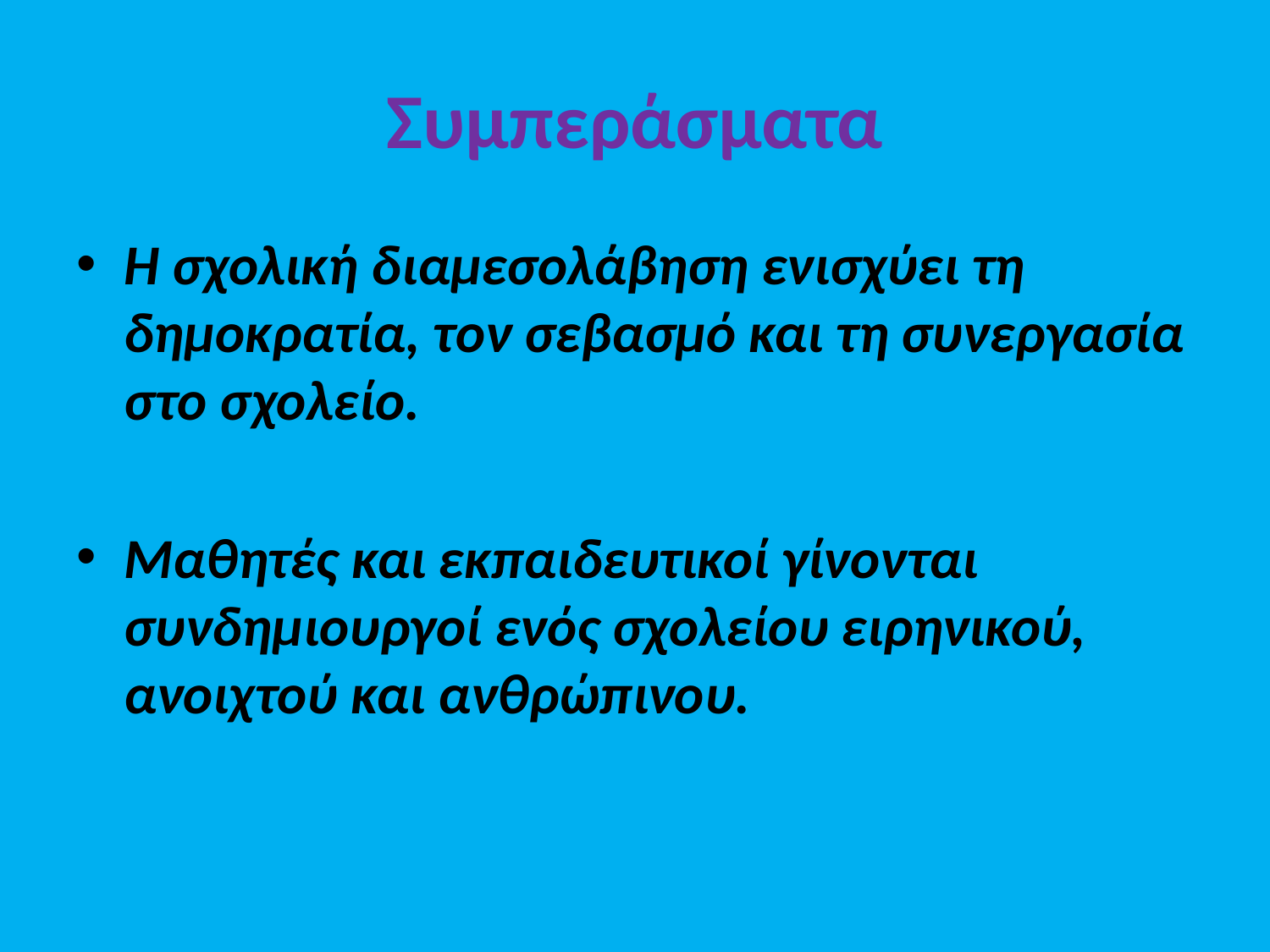

# Συμπεράσματα
Η σχολική διαμεσολάβηση ενισχύει τη δημοκρατία, τον σεβασμό και τη συνεργασία στο σχολείο.

Μαθητές και εκπαιδευτικοί γίνονται συνδημιουργοί ενός σχολείου ειρηνικού, ανοιχτού και ανθρώπινου.